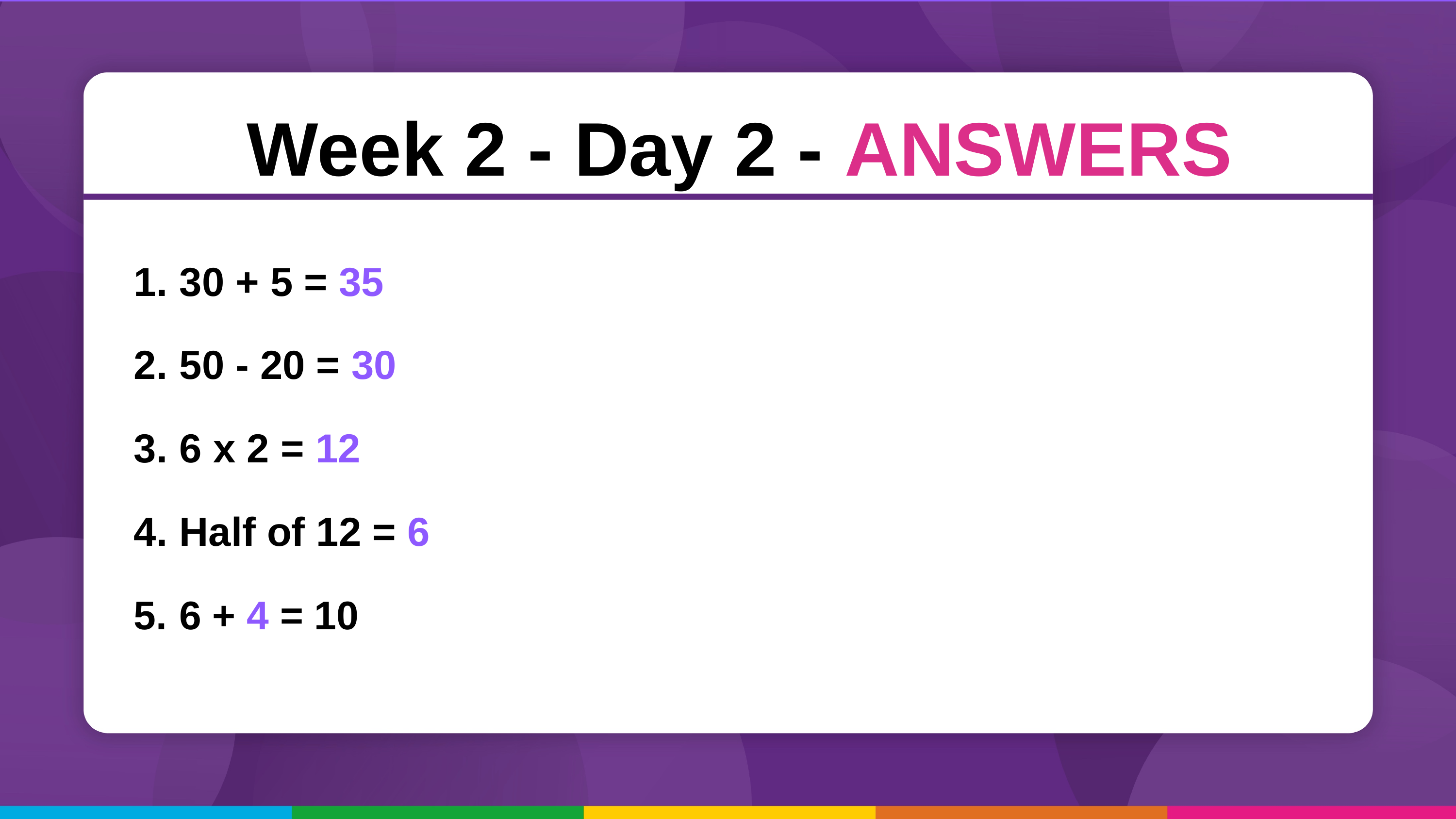

Week 2 - Day 2 - ANSWERS
 30 + 5 = 35
 50 - 20 = 30
 6 x 2 = 12
 Half of 12 = 6
 6 + 4 = 10